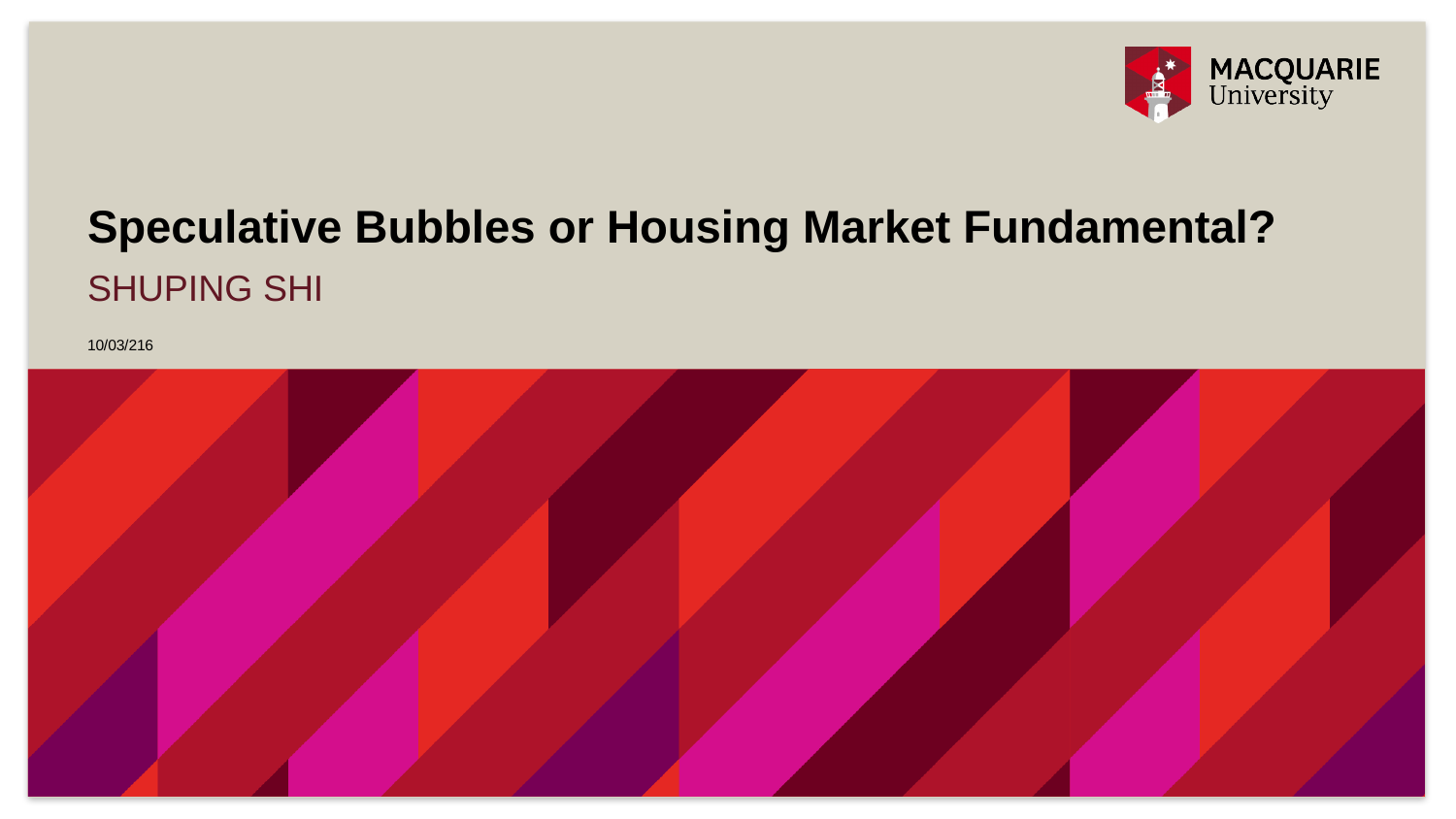

Speculative Bubbles or Housing Market Fundamental?
Shuping shi
10/03/216